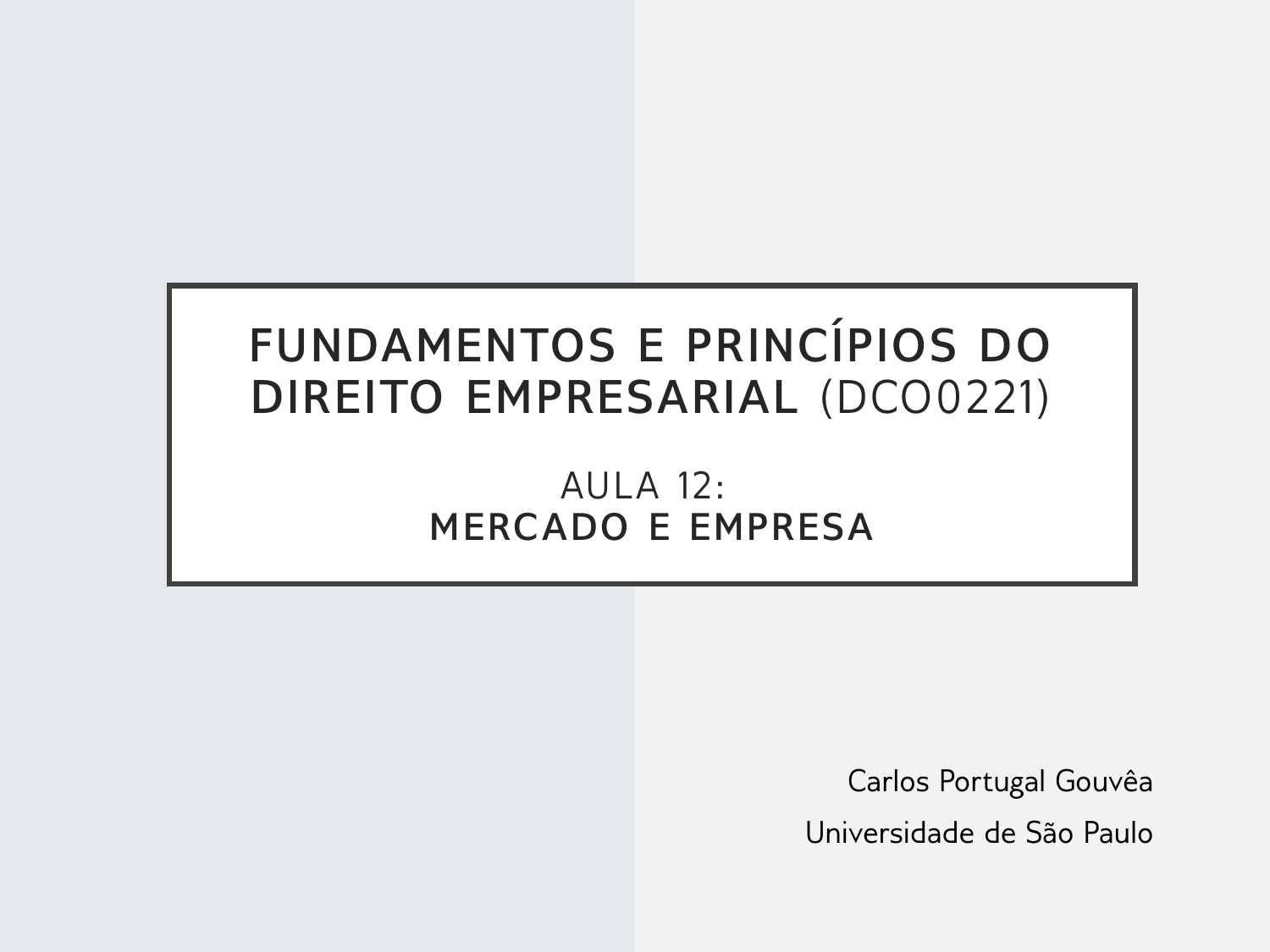

# Fundamentos e princípios do direito empresarial (DCO0221)   AULA 12: Mercado e empresa

Carlos Portugal Gouvêa
Universidade de São Paulo